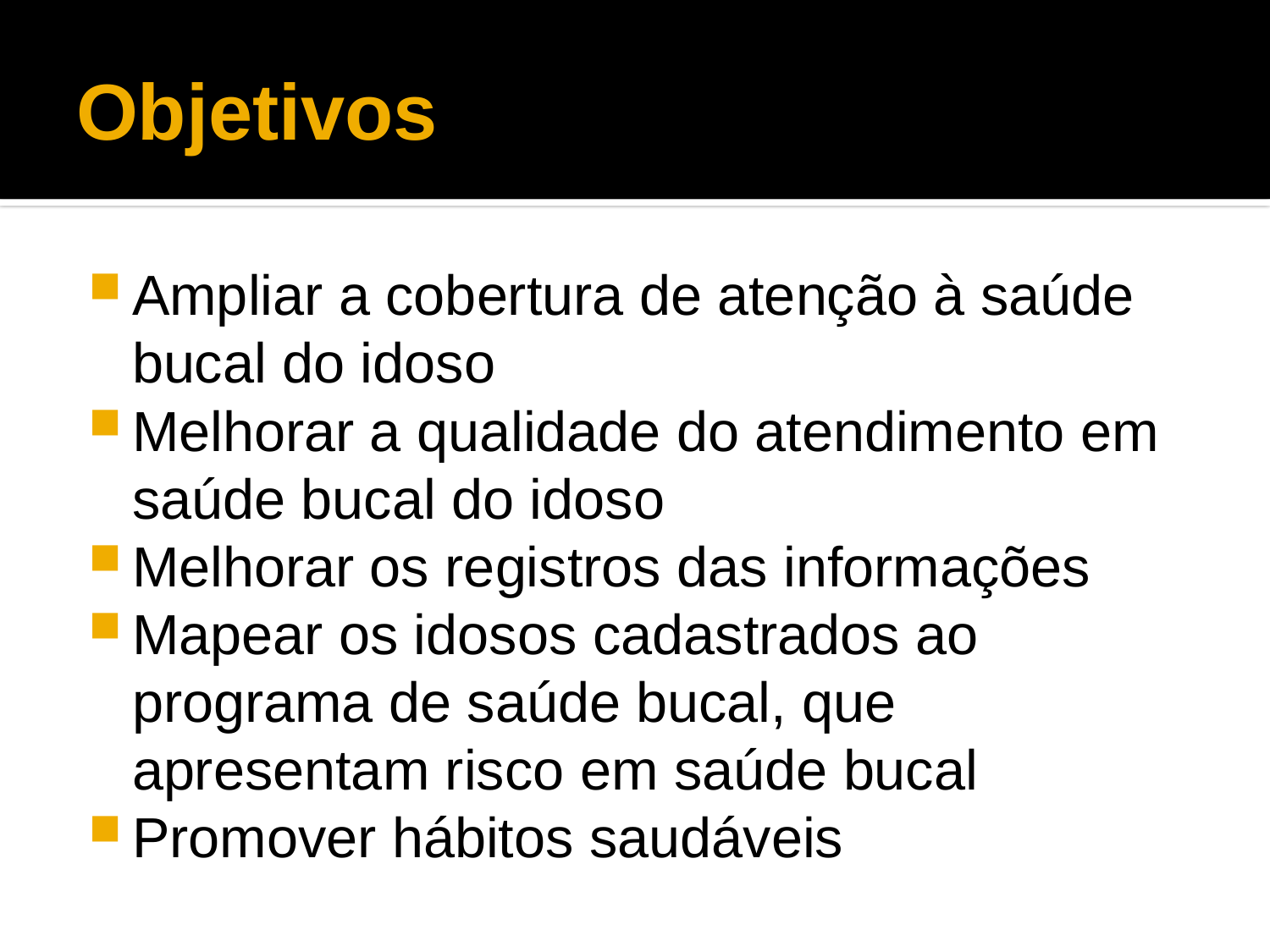

# Objetivos
Ampliar a cobertura de atenção à saúde bucal do idoso
Melhorar a qualidade do atendimento em saúde bucal do idoso
Melhorar os registros das informações
Mapear os idosos cadastrados ao programa de saúde bucal, que apresentam risco em saúde bucal
Promover hábitos saudáveis